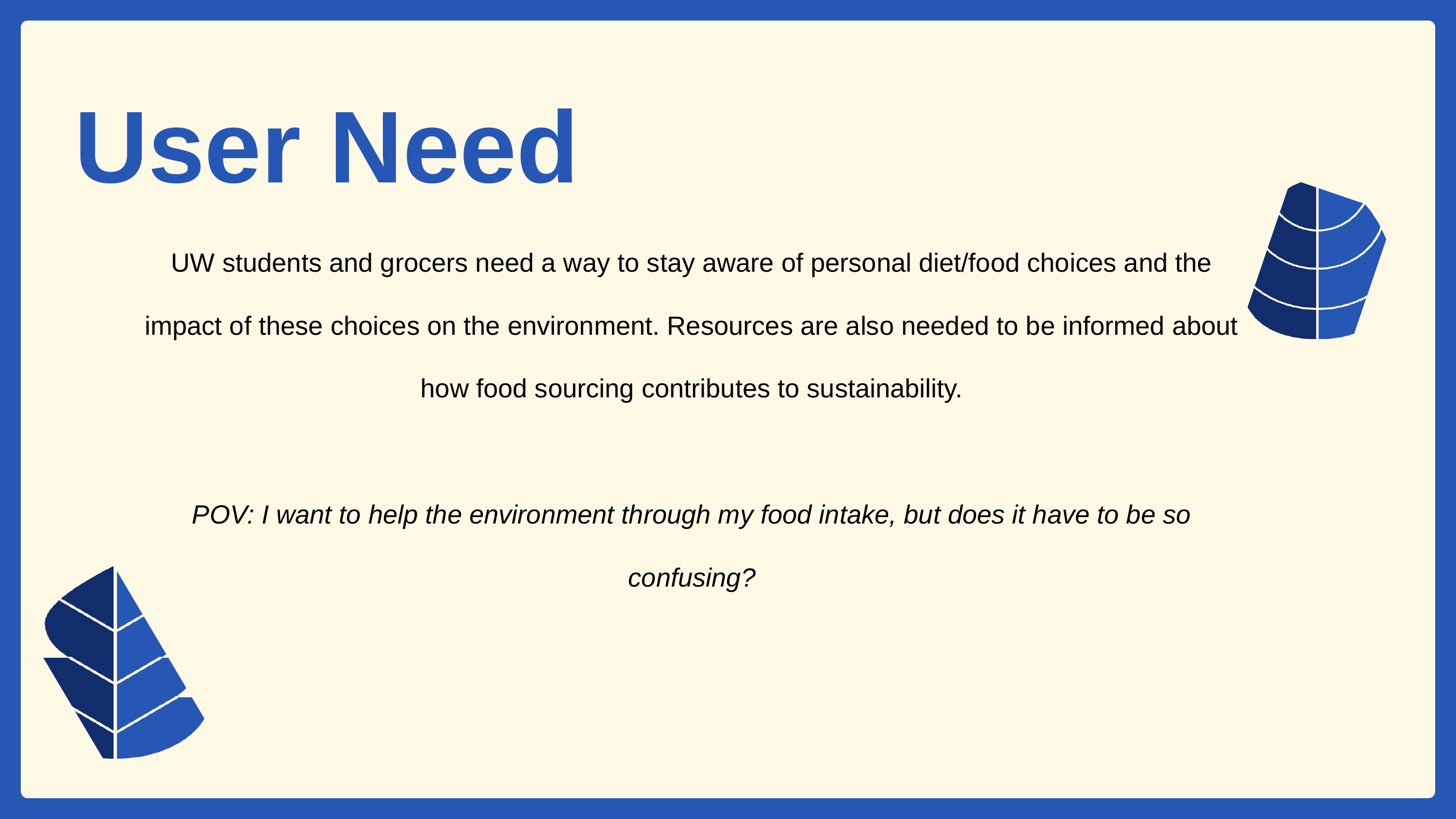

User Need

UW students and grocers need a way to stay aware of personal diet/food choices and the impact of these choices on the environment. Resources are also needed to be informed about how food sourcing contributes to sustainability.

POV: I want to help the environment through my food intake, but does it have to be so confusing?